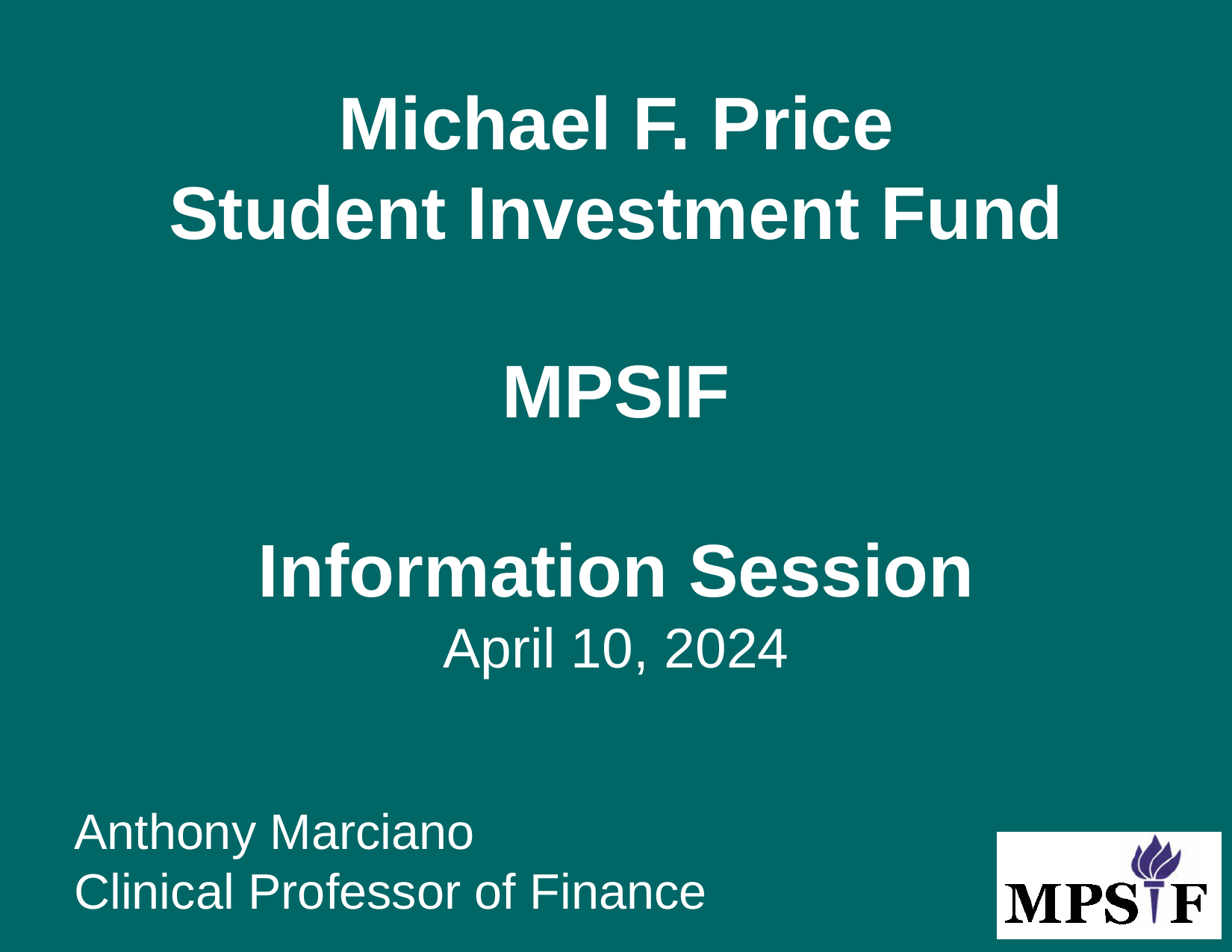

# Michael F. Price Student Investment Fund MPSIF Information Session April 10, 2024
Anthony Marciano
Clinical Professor of Finance